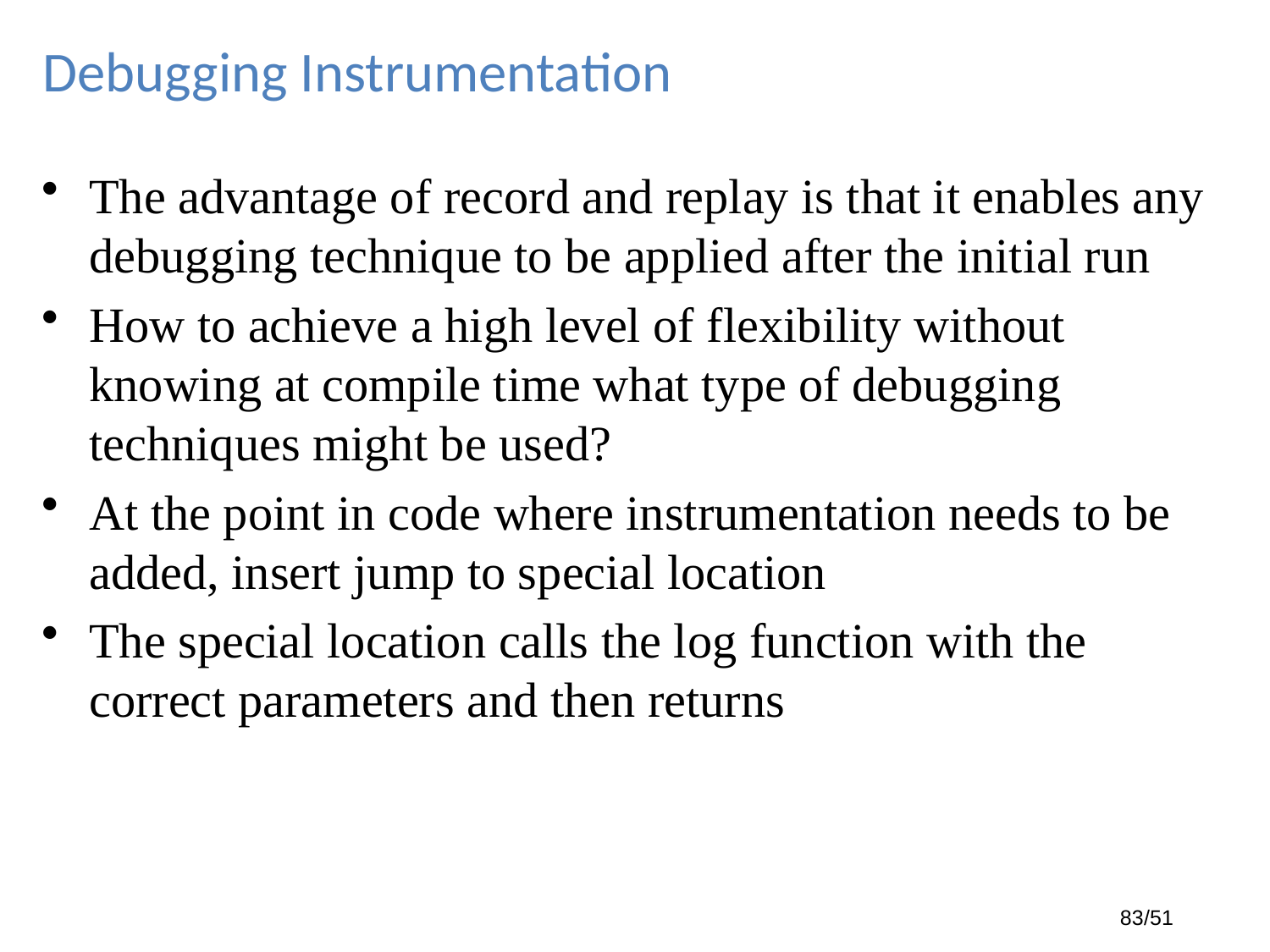

# Debugging Instrumentation
The advantage of record and replay is that it enables any debugging technique to be applied after the initial run
How to achieve a high level of flexibility without knowing at compile time what type of debugging techniques might be used?
At the point in code where instrumentation needs to be added, insert jump to special location
The special location calls the log function with the correct parameters and then returns